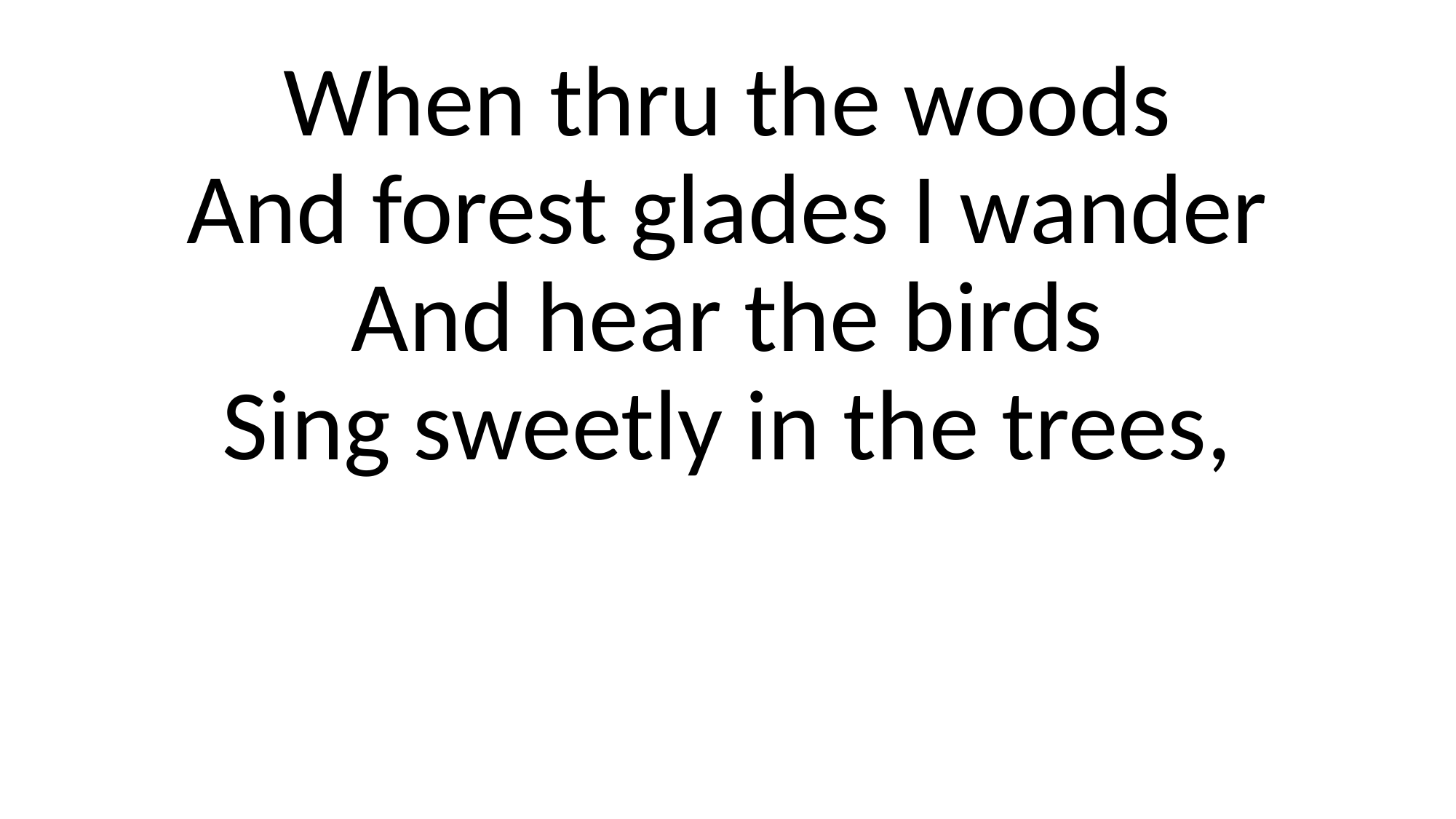

#
When thru the woods
And forest glades I wander
And hear the birds
Sing sweetly in the trees,